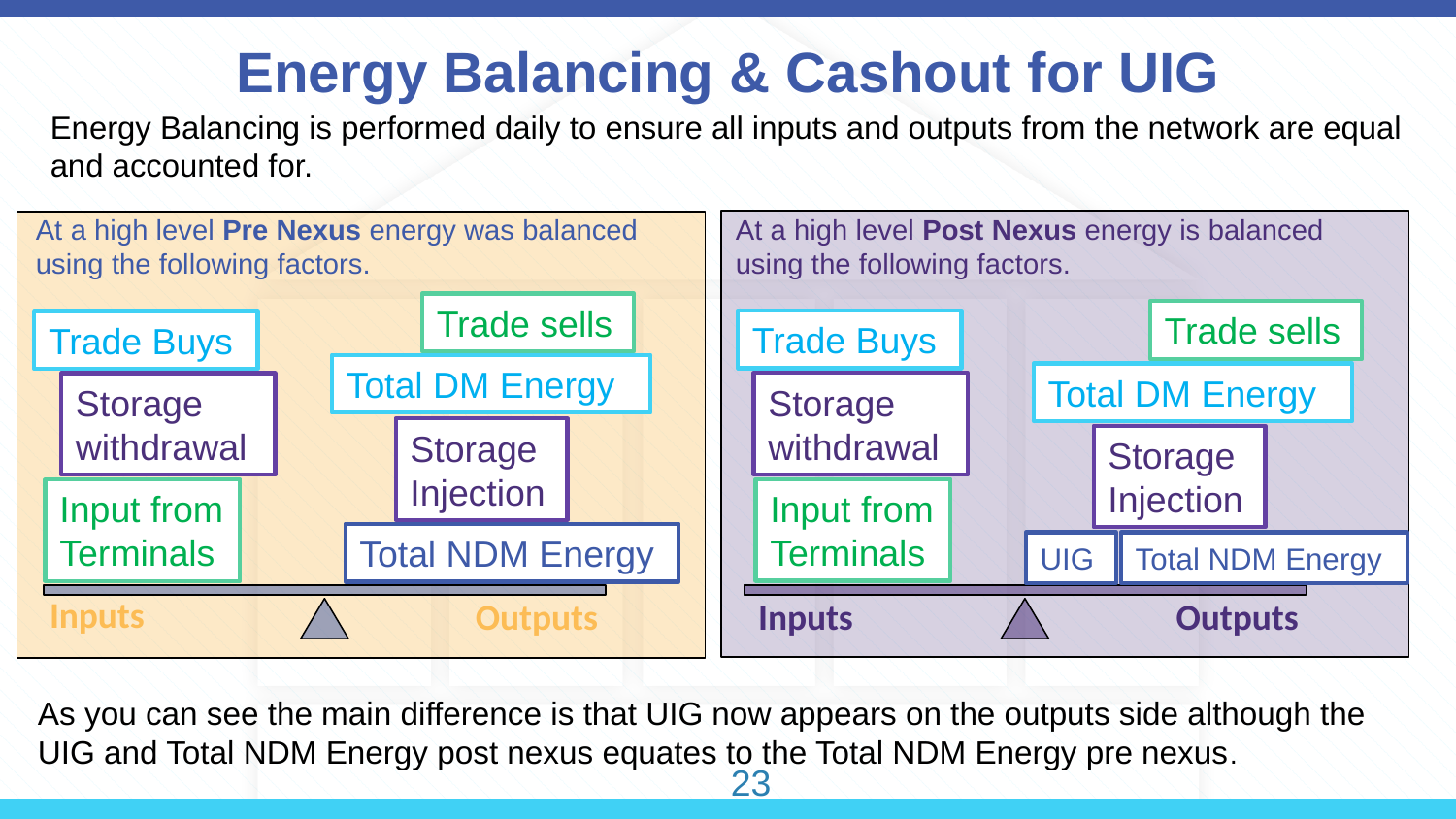

# Energy Balancing & Cashout for UIG
Energy Balancing is performed daily to ensure all inputs and outputs from the network are equal and accounted for.

At a high level Pre Nexus energy was balanced using the following factors.

At a high level Post Nexus energy is balanced using the following factors.

Trade sells
Trade sells
Trade Buys
Trade Buys
Total DM Energy
Total DM Energy
Storage withdrawal
Storage withdrawal
Storage Injection
Storage Injection
Input from Terminals
Input from Terminals
Total NDM Energy
UIG
Total NDM Energy

Inputs
Inputs
Outputs
Outputs
As you can see the main difference is that UIG now appears on the outputs side although the UIG and Total NDM Energy post nexus equates to the Total NDM Energy pre nexus.

23